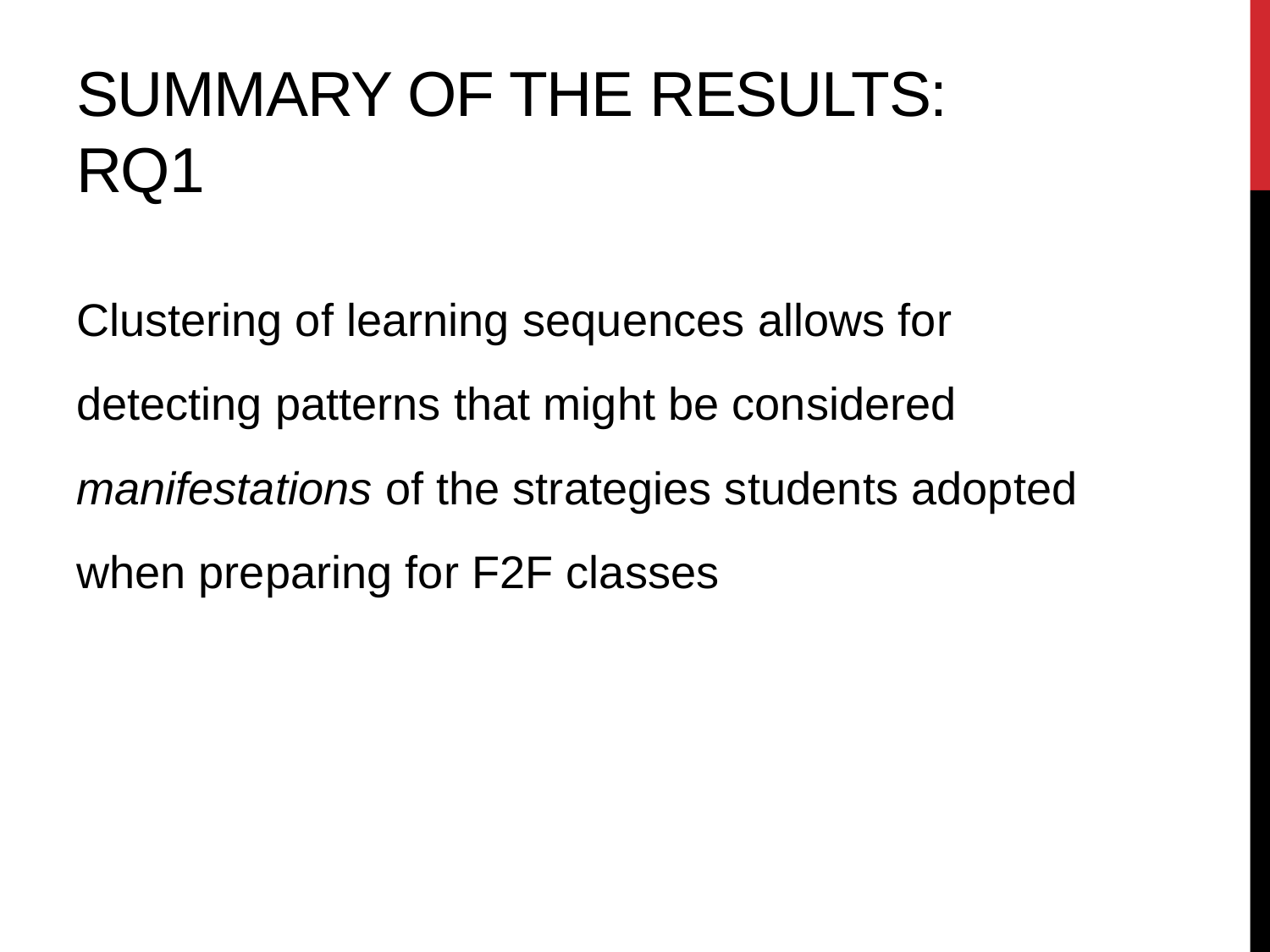

# Summary of the results: RQ1
Clustering of learning sequences allows for
detecting patterns that might be considered
manifestations of the strategies students adopted
when preparing for F2F classes